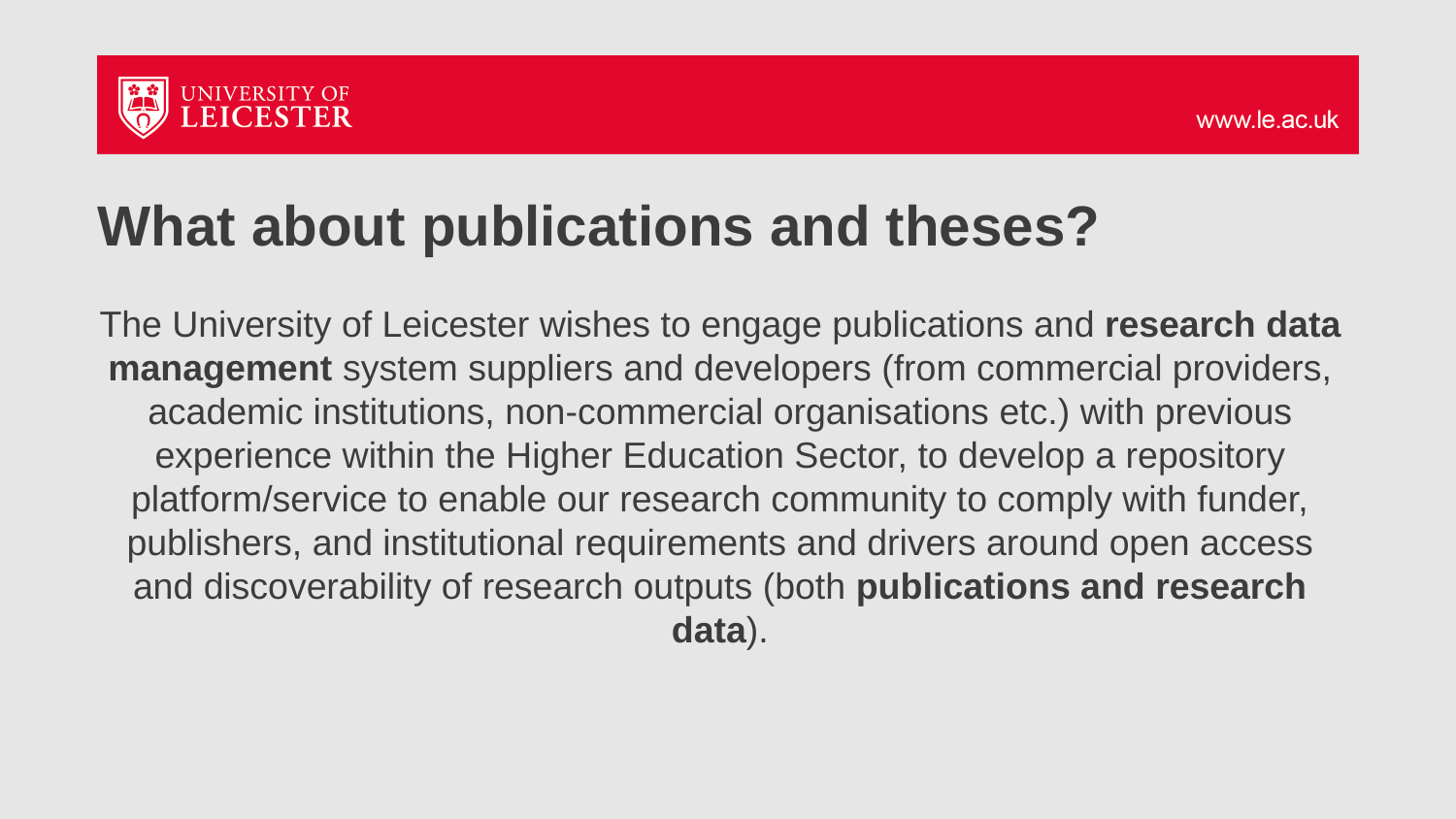

# What about publications and theses?
The University of Leicester wishes to engage publications and research data management system suppliers and developers (from commercial providers, academic institutions, non-commercial organisations etc.) with previous experience within the Higher Education Sector, to develop a repository platform/service to enable our research community to comply with funder, publishers, and institutional requirements and drivers around open access and discoverability of research outputs (both publications and research data).